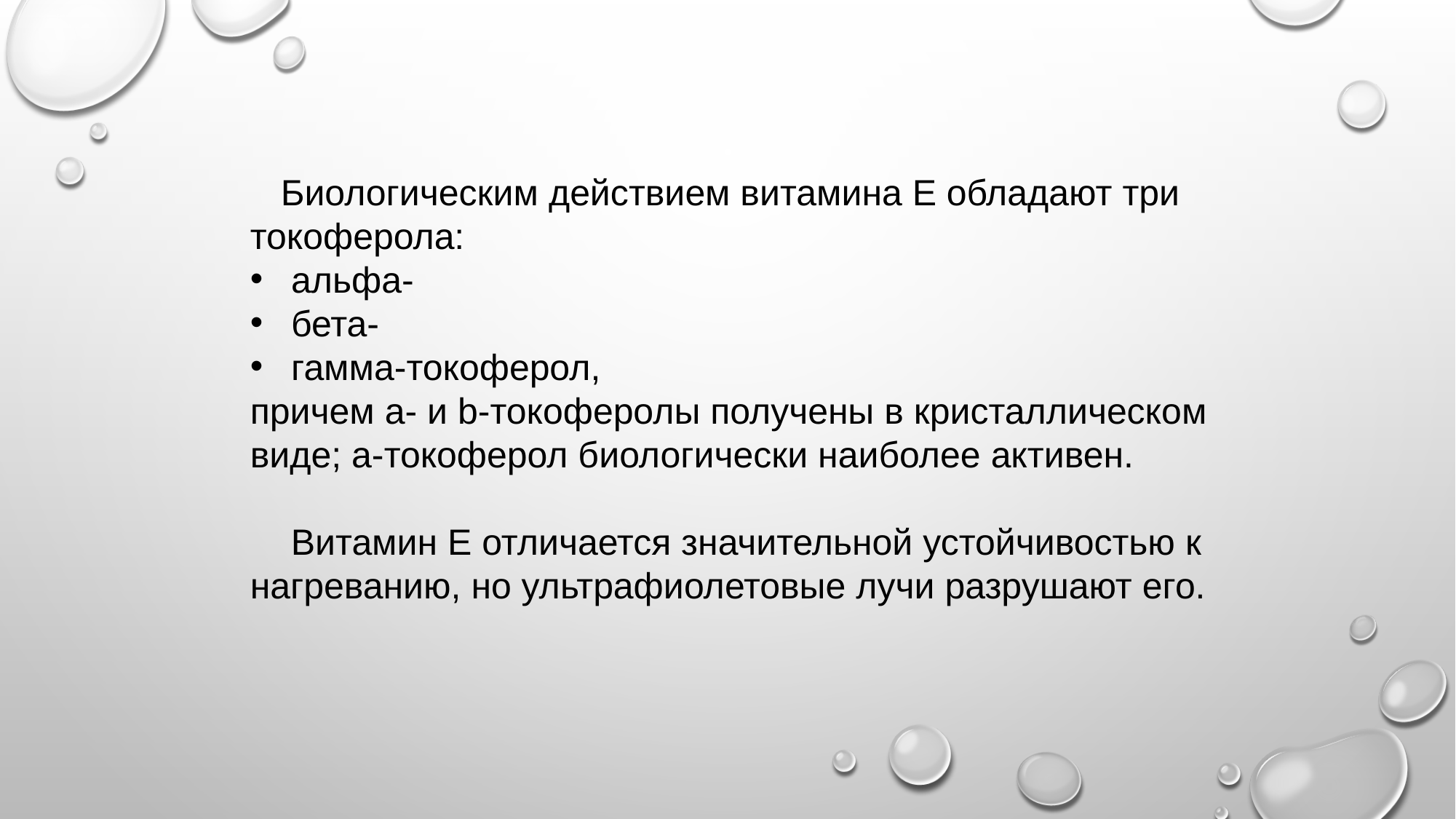

Биологическим действием витамина Е обладают три токоферола:
альфа-
бета-
гамма-токоферол,
причем a- и b-токоферолы получены в кристаллическом виде; а-токоферол биологически наиболее активен.

    Витамин Е отличается значительной устойчивостью к нагреванию, но ультрафиолетовые лучи разрушают его.